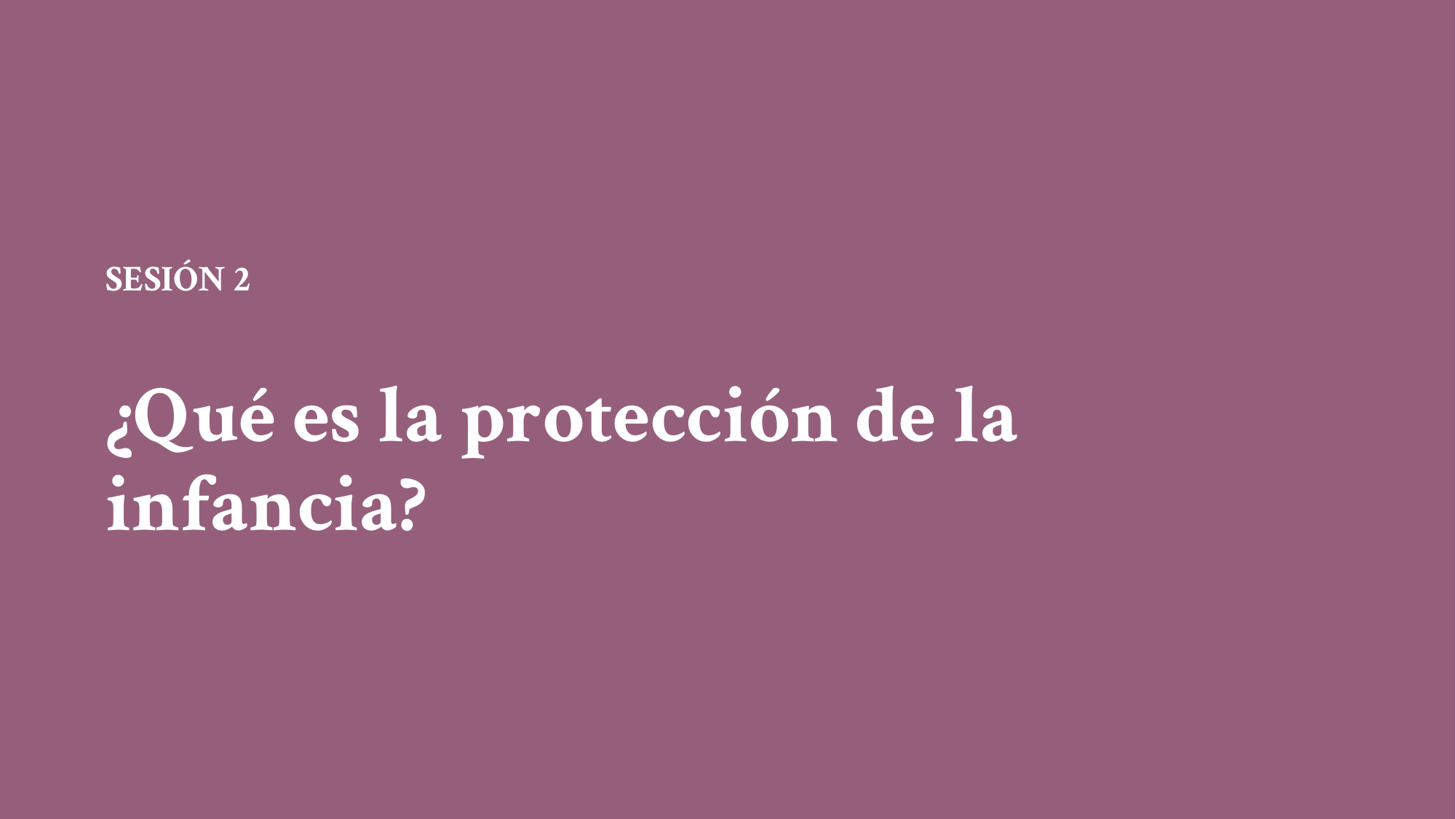

SESIÓN 2
¿Qué es la protección de la infancia?